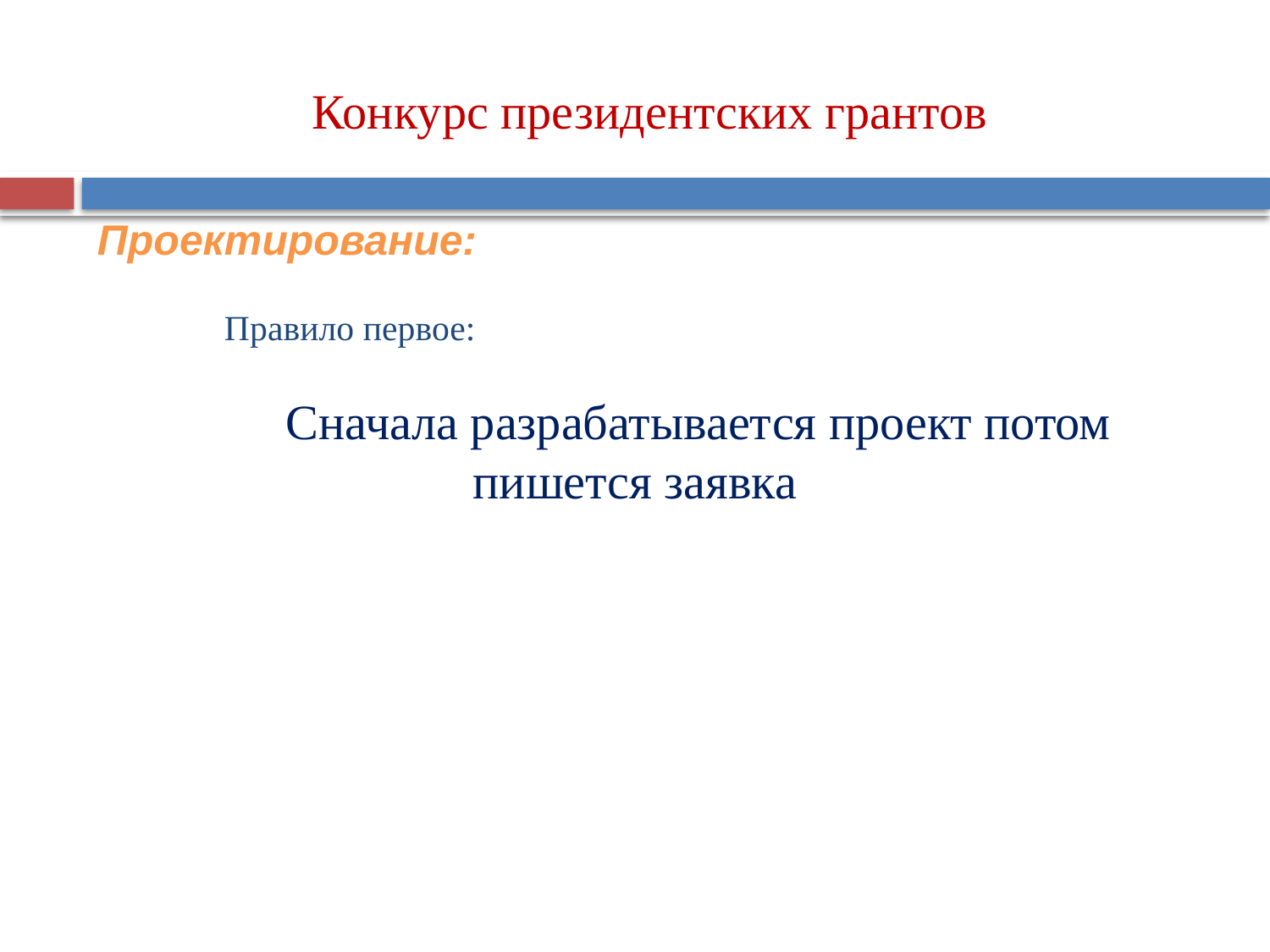

Конкурс президентских грантов
Проектирование:

	Правило первое:

	Сначала разрабатывается проект потом пишется заявка